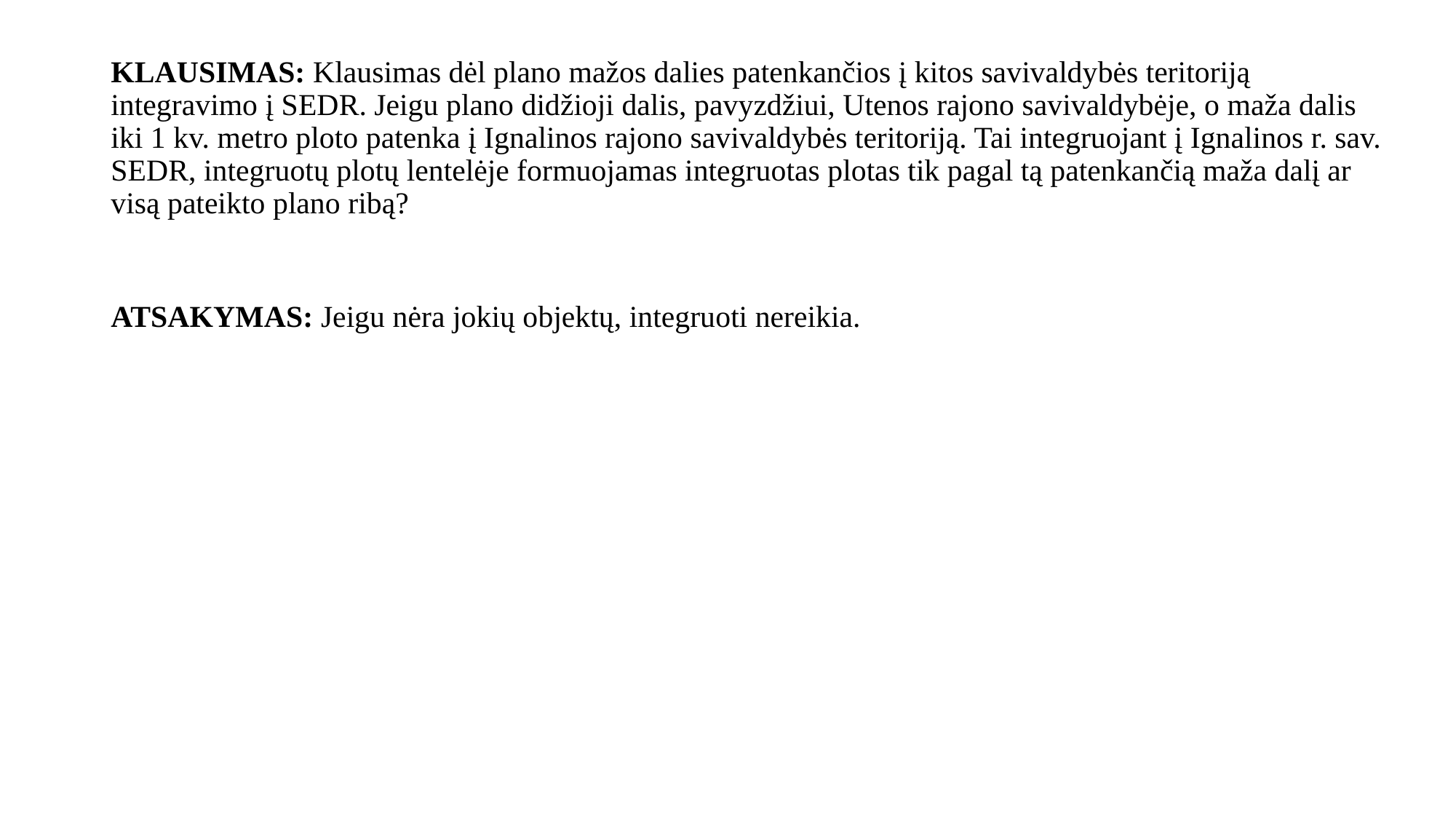

# KLAUSIMAS: Klausimas dėl plano mažos dalies patenkančios į kitos savivaldybės teritoriją integravimo į SEDR. Jeigu plano didžioji dalis, pavyzdžiui, Utenos rajono savivaldybėje, o maža dalis iki 1 kv. metro ploto patenka į Ignalinos rajono savivaldybės teritoriją. Tai integruojant į Ignalinos r. sav. SEDR, integruotų plotų lentelėje formuojamas integruotas plotas tik pagal tą patenkančią maža dalį ar visą pateikto plano ribą?
ATSAKYMAS: Jeigu nėra jokių objektų, integruoti nereikia.